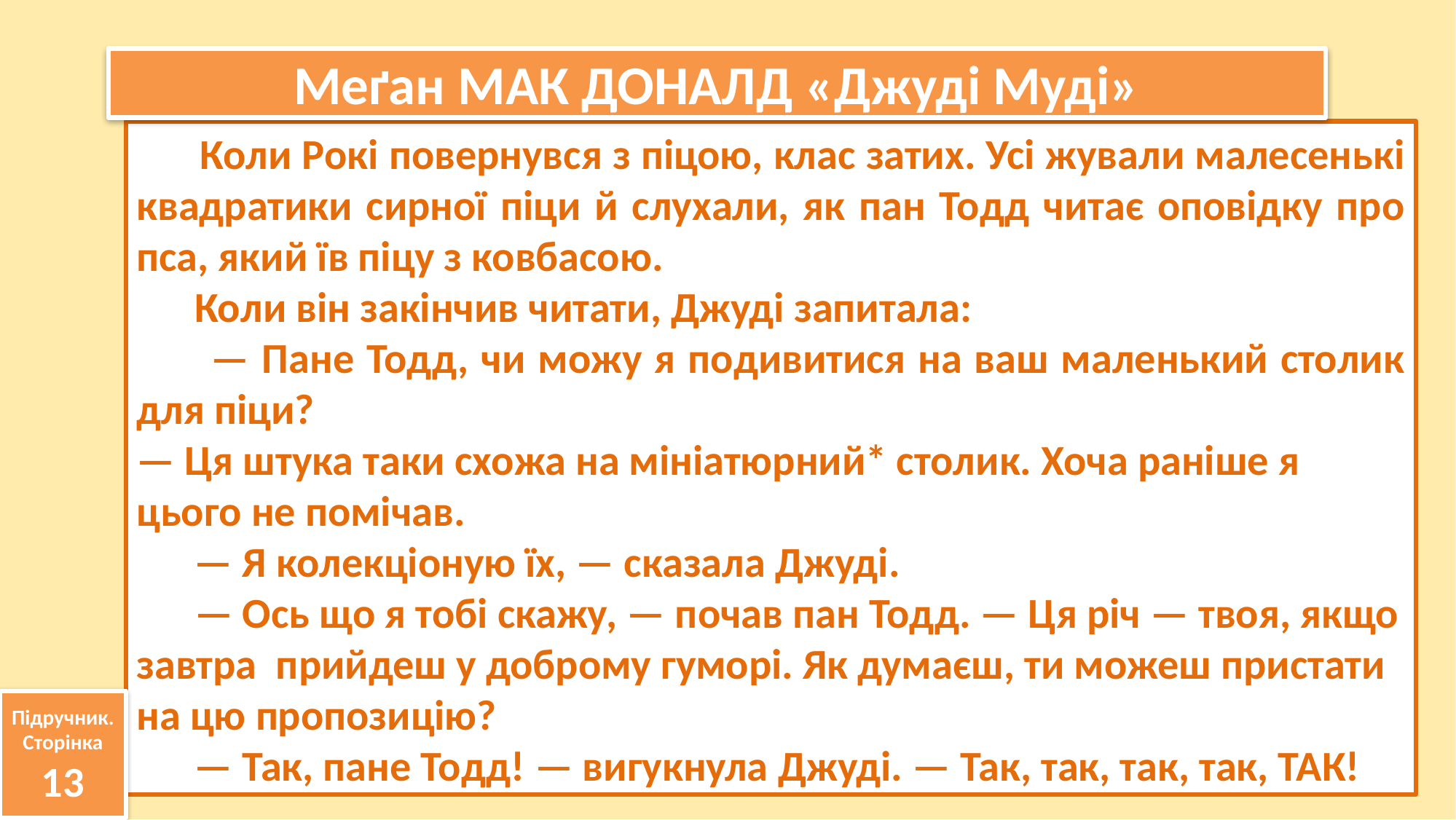

Меґан МАК ДОНАЛД «Джуді Муді»
      Коли Рокі повернувся з піцою, клас затих. Усі жували малесенькі квадратики сирної піци й слухали, як пан Тодд читає оповідку про пса, який їв піцу з ковбасою.
      Коли він закінчив читати, Джуді запитала:
      — Пане Тодд, чи можу я подивитися на ваш маленький столик для піци?
— Ця штука таки схожа на мініатюрний* столик. Хоча раніше я цього не помічав.
      — Я колекціоную їх, — сказала Джуді.
      — Ось що я тобі скажу, — почав пан Тодд. — Ця річ — твоя, якщо завтра  прийдеш у доброму гуморі. Як думаєш, ти можеш пристати на цю пропозицію?
      — Так, пане Тодд! — вигукнула Джуді. — Так, так, так, так, ТАК!
Підручник.
Сторінка
13